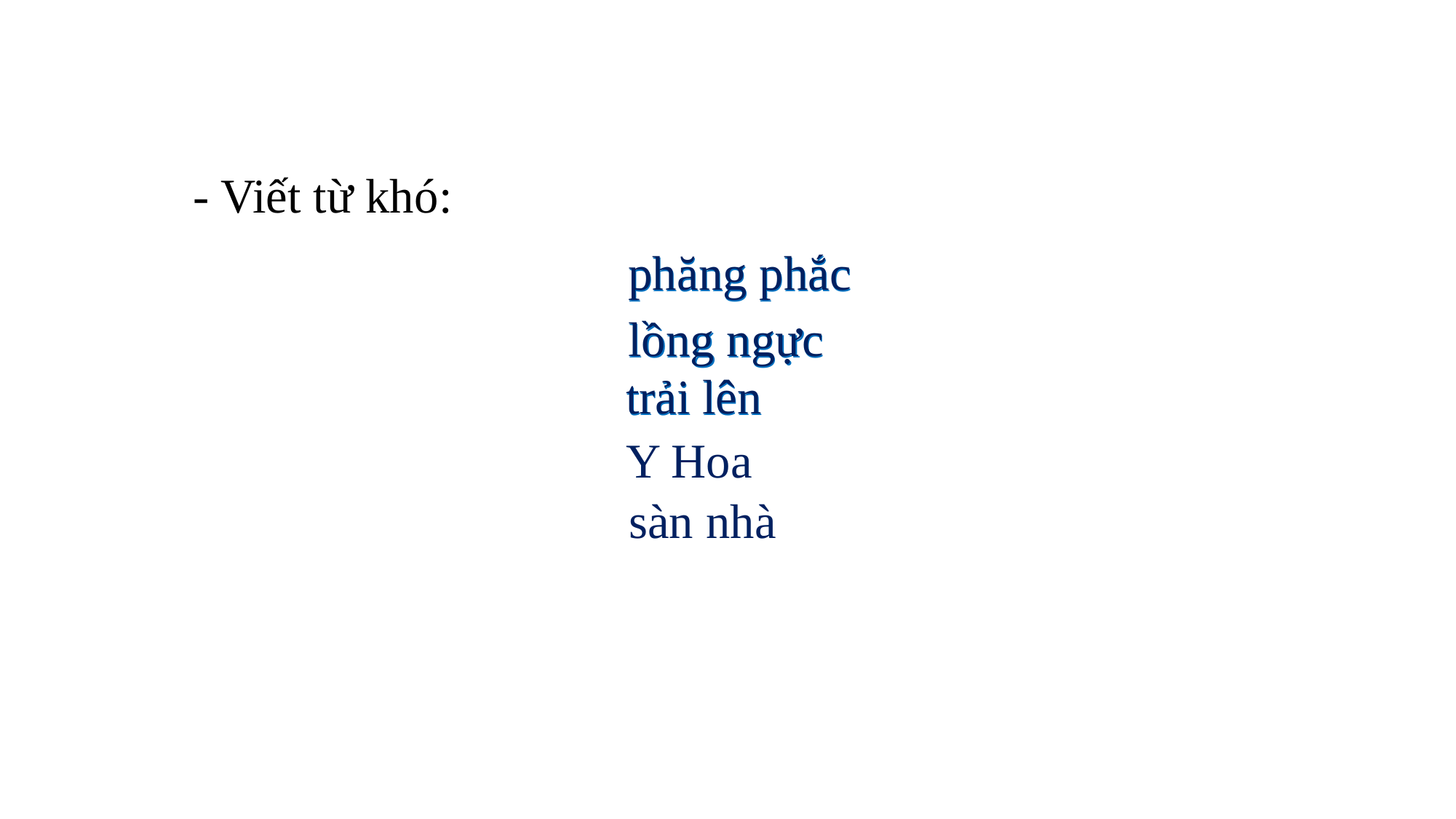

- Viết từ khó:
phăng phắc
phăng phắc
lồng ngực
lồng ngực
trải lên
trải lên
Y Hoa
sàn nhà